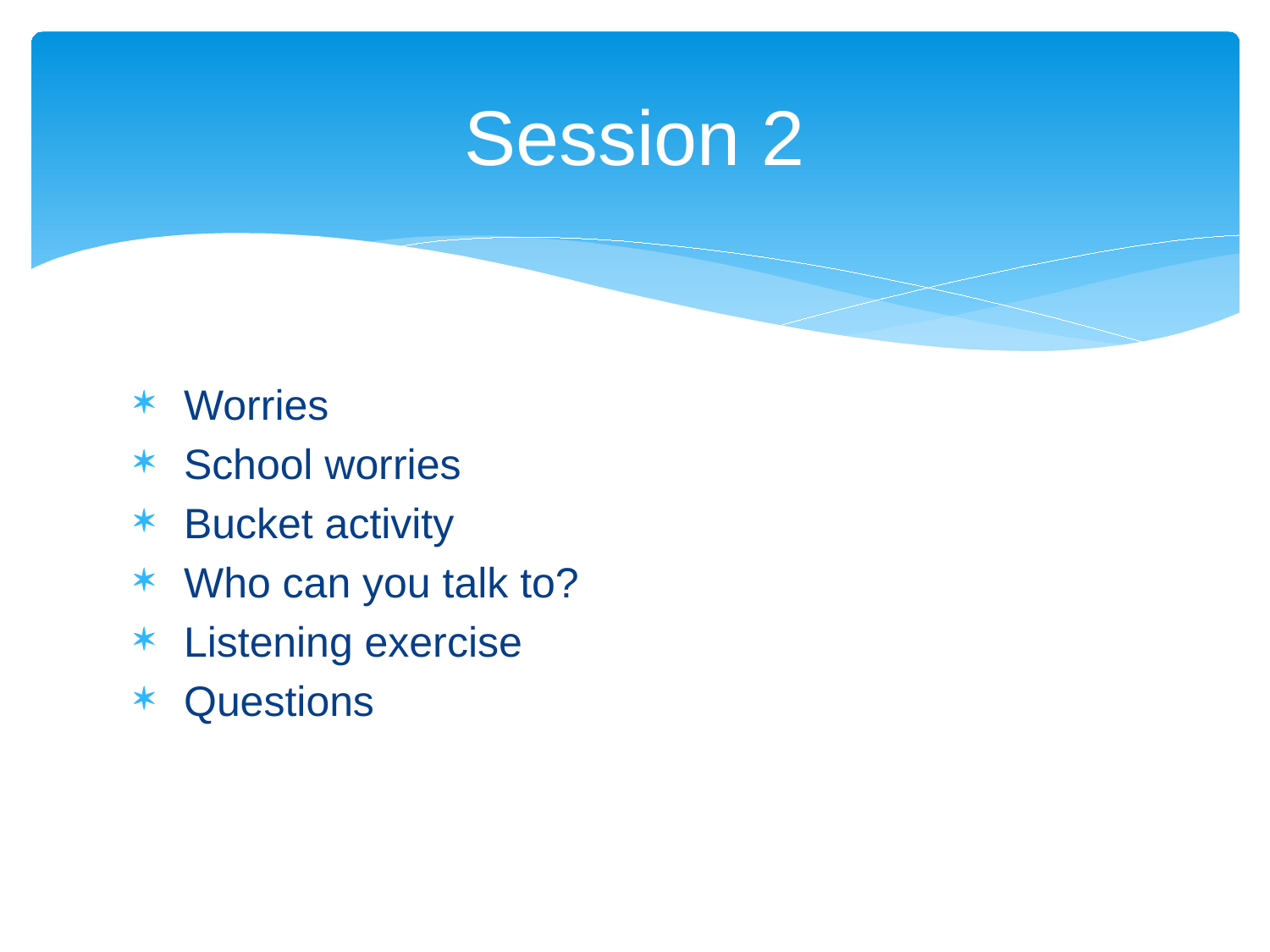

# Session 2
 Worries
 School worries
 Bucket activity
 Who can you talk to?
 Listening exercise
 Questions